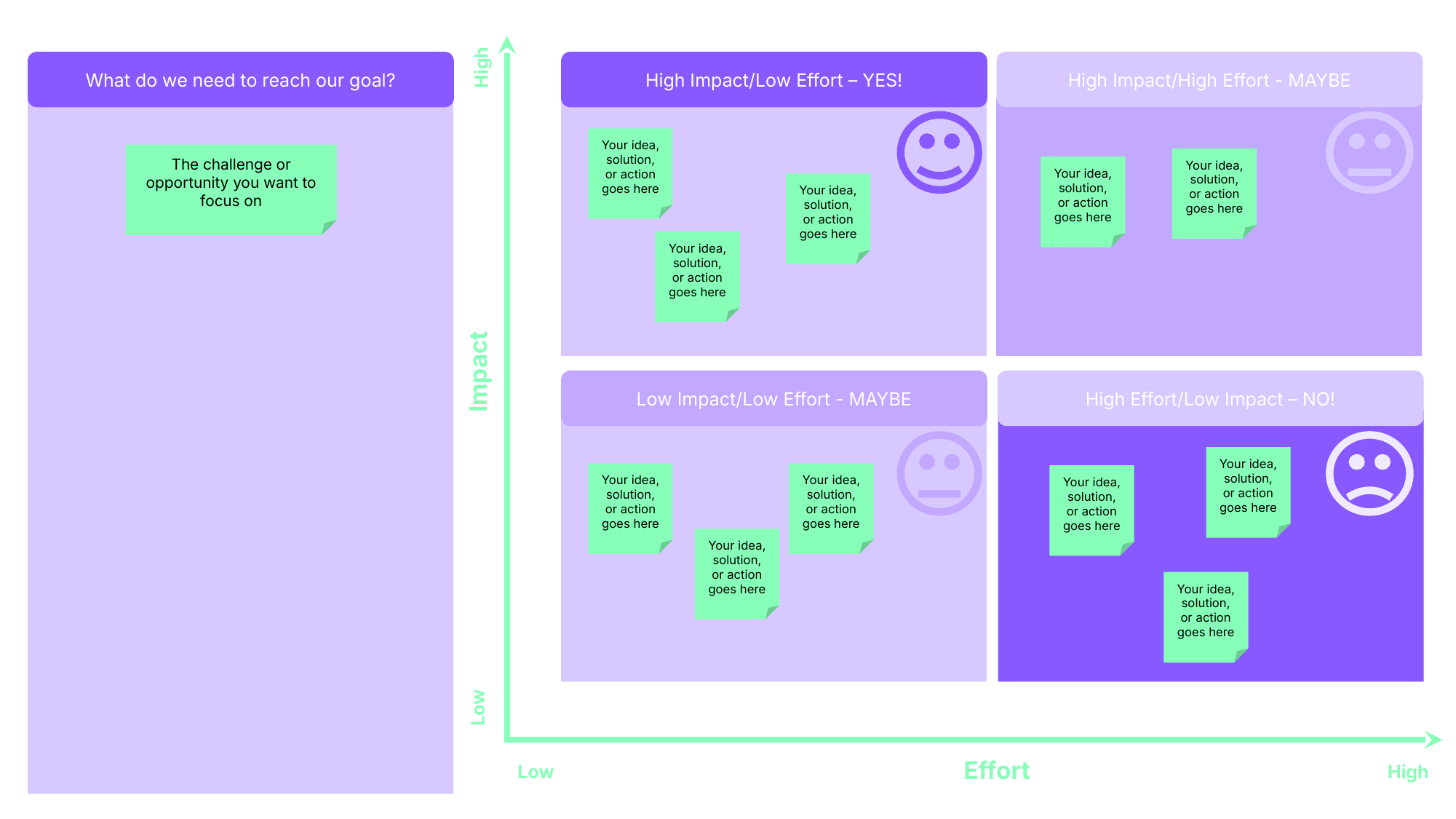

High
What do we need to reach our goal?
High Impact/Low Effort – YES!
High Impact/High Effort - MAYBE

Your idea, solution, or action goes here
The challenge or opportunity you want to focus on
Your idea, solution, or action goes here
Your idea, solution, or action goes here
Your idea, solution, or action goes here
Your idea, solution, or action goes here
Impact
Low Impact/Low Effort - MAYBE
High Effort/Low Impact – NO!

Your idea, solution, or action goes here
Your idea, solution, or action goes here
Your idea, solution, or action goes here
Your idea, solution, or action goes here
Your idea, solution, or action goes here
Your idea, solution, or action goes here
Low
Effort
High
Low